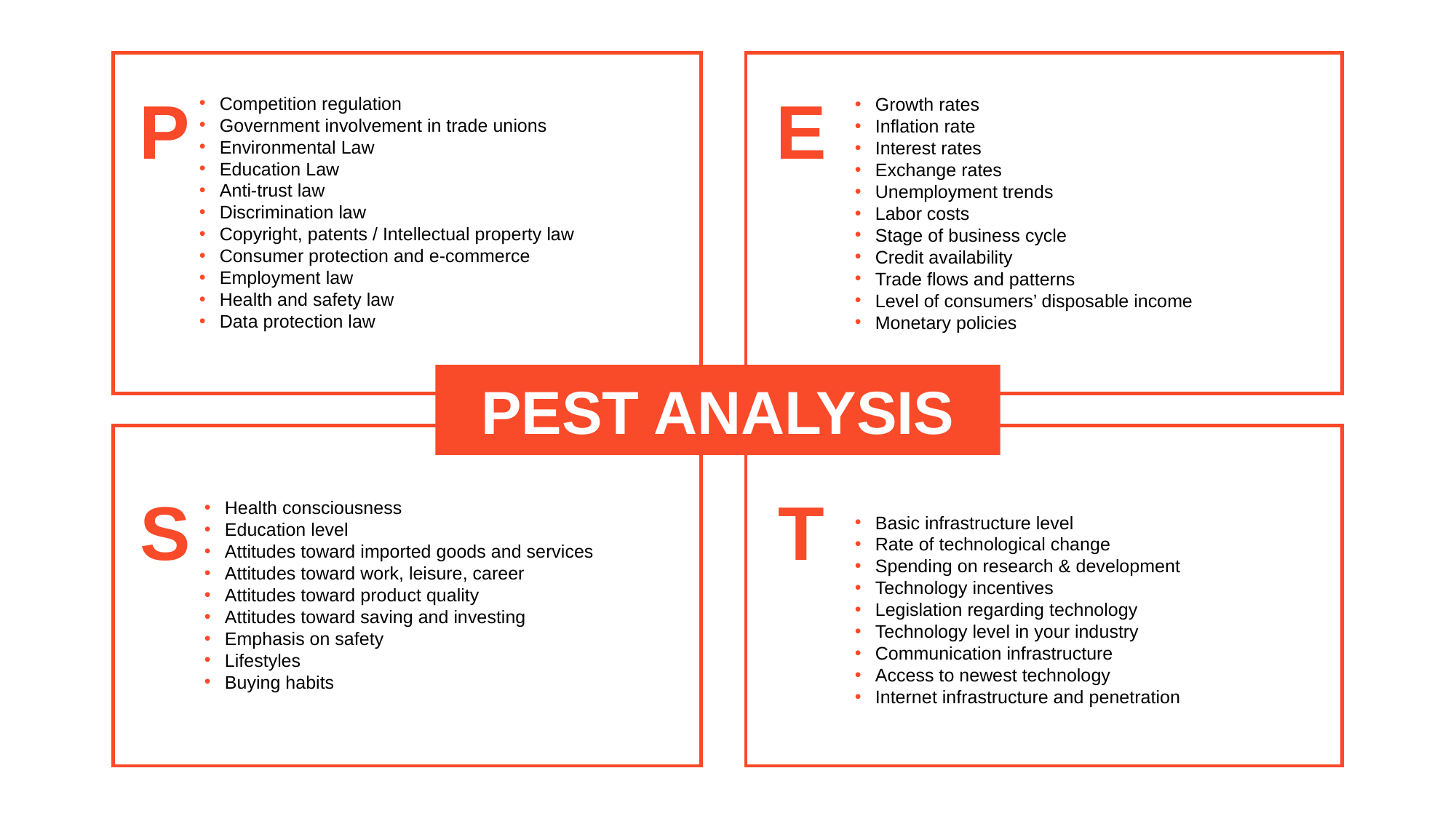

P
E
Competition regulation
Government involvement in trade unions
Environmental Law
Education Law
Anti-trust law
Discrimination law
Copyright, patents / Intellectual property law
Consumer protection and e-commerce
Employment law
Health and safety law
Data protection law
Growth rates
Inflation rate
Interest rates
Exchange rates
Unemployment trends
Labor costs
Stage of business cycle
Credit availability
Trade flows and patterns
Level of consumers’ disposable income
Monetary policies
PEST ANALYSIS
S
T
Health consciousness
Education level
Attitudes toward imported goods and services
Attitudes toward work, leisure, career
Attitudes toward product quality
Attitudes toward saving and investing
Emphasis on safety
Lifestyles
Buying habits
Basic infrastructure level
Rate of technological change
Spending on research & development
Technology incentives
Legislation regarding technology
Technology level in your industry
Communication infrastructure
Access to newest technology
Internet infrastructure and penetration